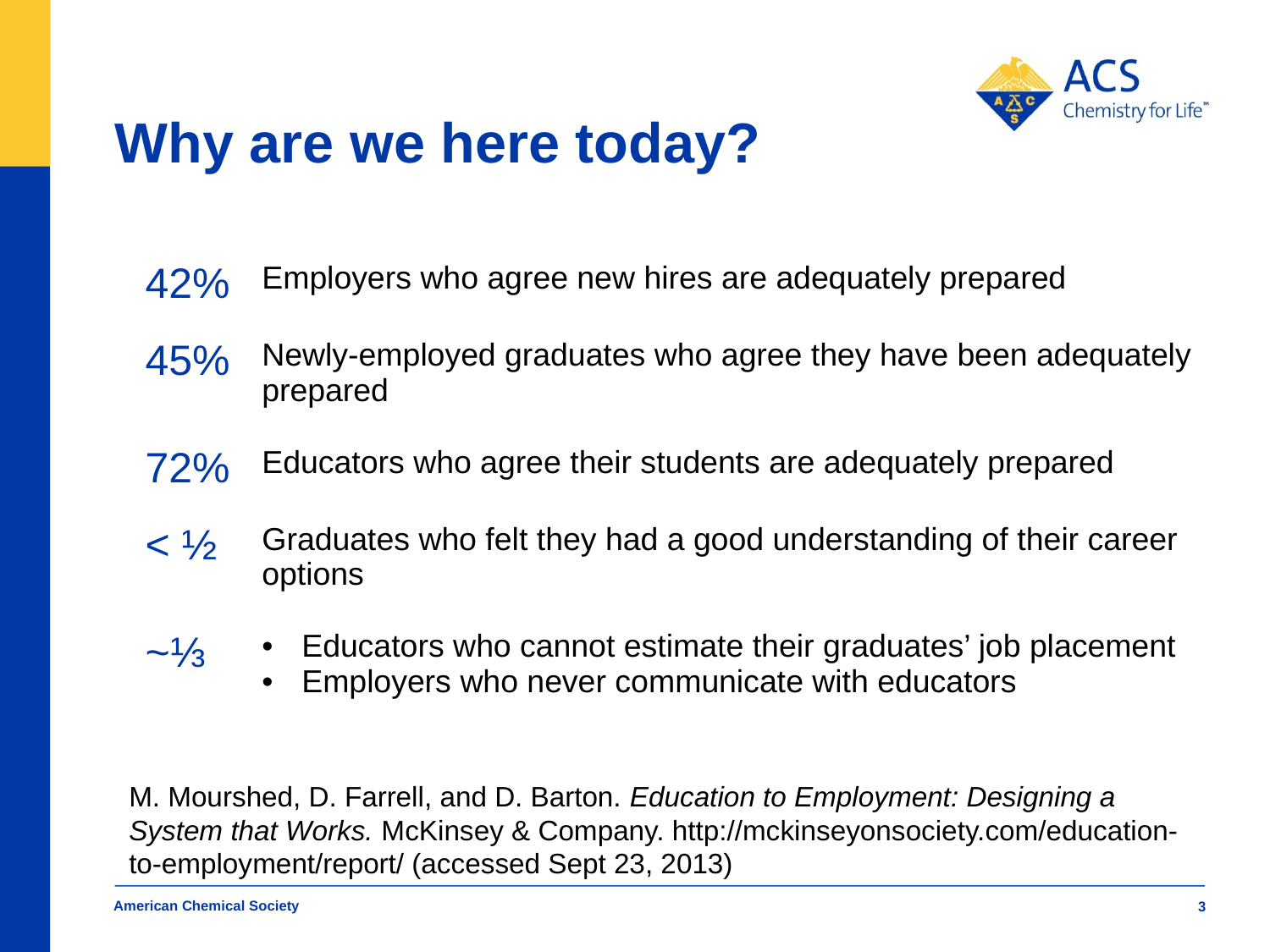

# Why are we here today?
| 42% | Employers who agree new hires are adequately prepared |
| --- | --- |
| 45% | Newly-employed graduates who agree they have been adequately prepared |
| 72% | Educators who agree their students are adequately prepared |
| < ½ | Graduates who felt they had a good understanding of their career options |
| ~⅓ | Educators who cannot estimate their graduates’ job placement Employers who never communicate with educators |
M. Mourshed, D. Farrell, and D. Barton. Education to Employment: Designing a System that Works. McKinsey & Company. http://mckinseyonsociety.com/education-to-employment/report/ (accessed Sept 23, 2013)

American Chemical Society
3